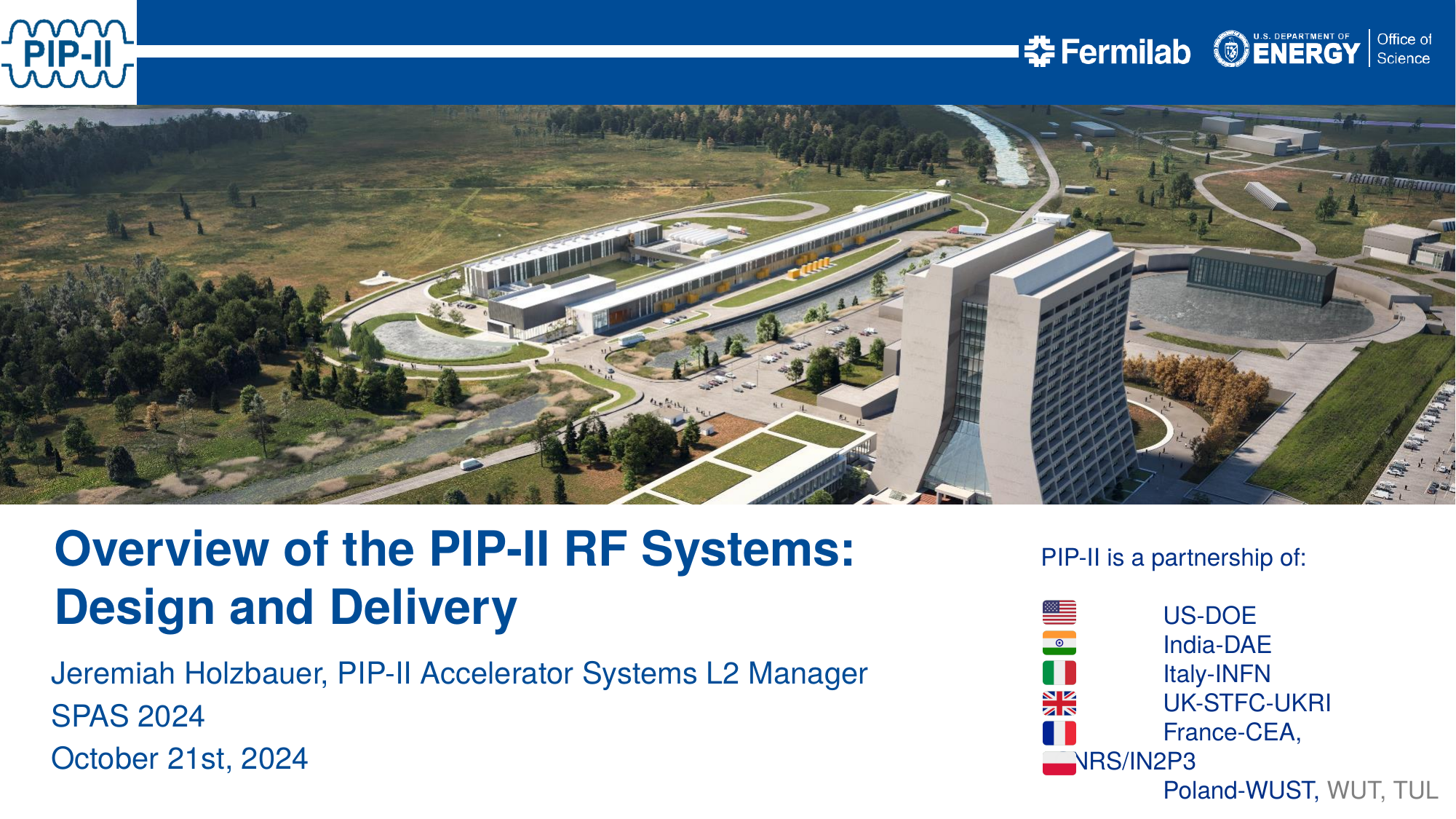

Overview of the PIP-II RF Systems: Design and Delivery
Jeremiah Holzbauer, PIP-II Accelerator Systems L2 Manager
SPAS 2024
October 21st, 2024